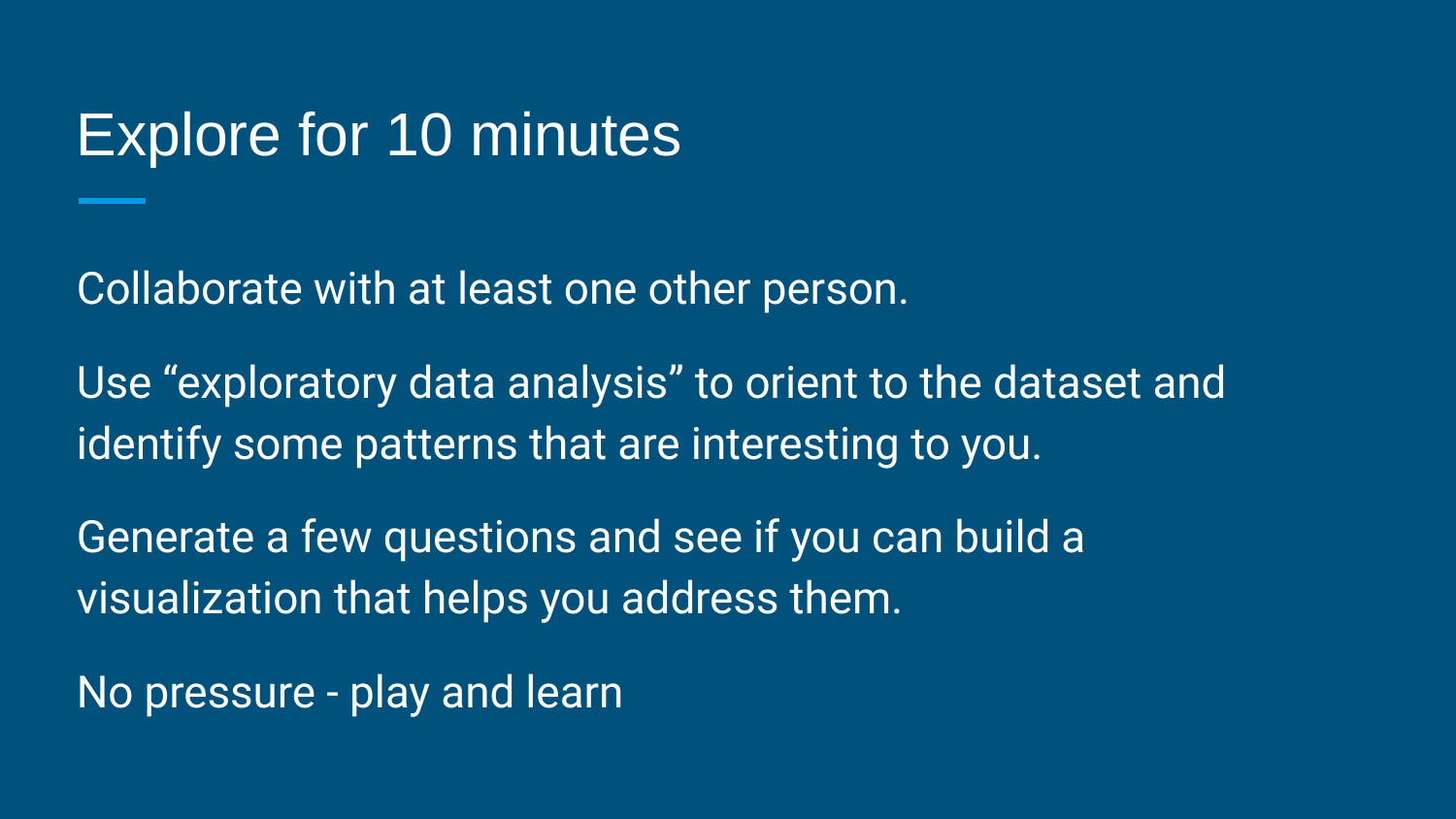

# Explore for 10 minutes
Collaborate with at least one other person.
Use “exploratory data analysis” to orient to the dataset and identify some patterns that are interesting to you.
Generate a few questions and see if you can build a visualization that helps you address them.
No pressure - play and learn